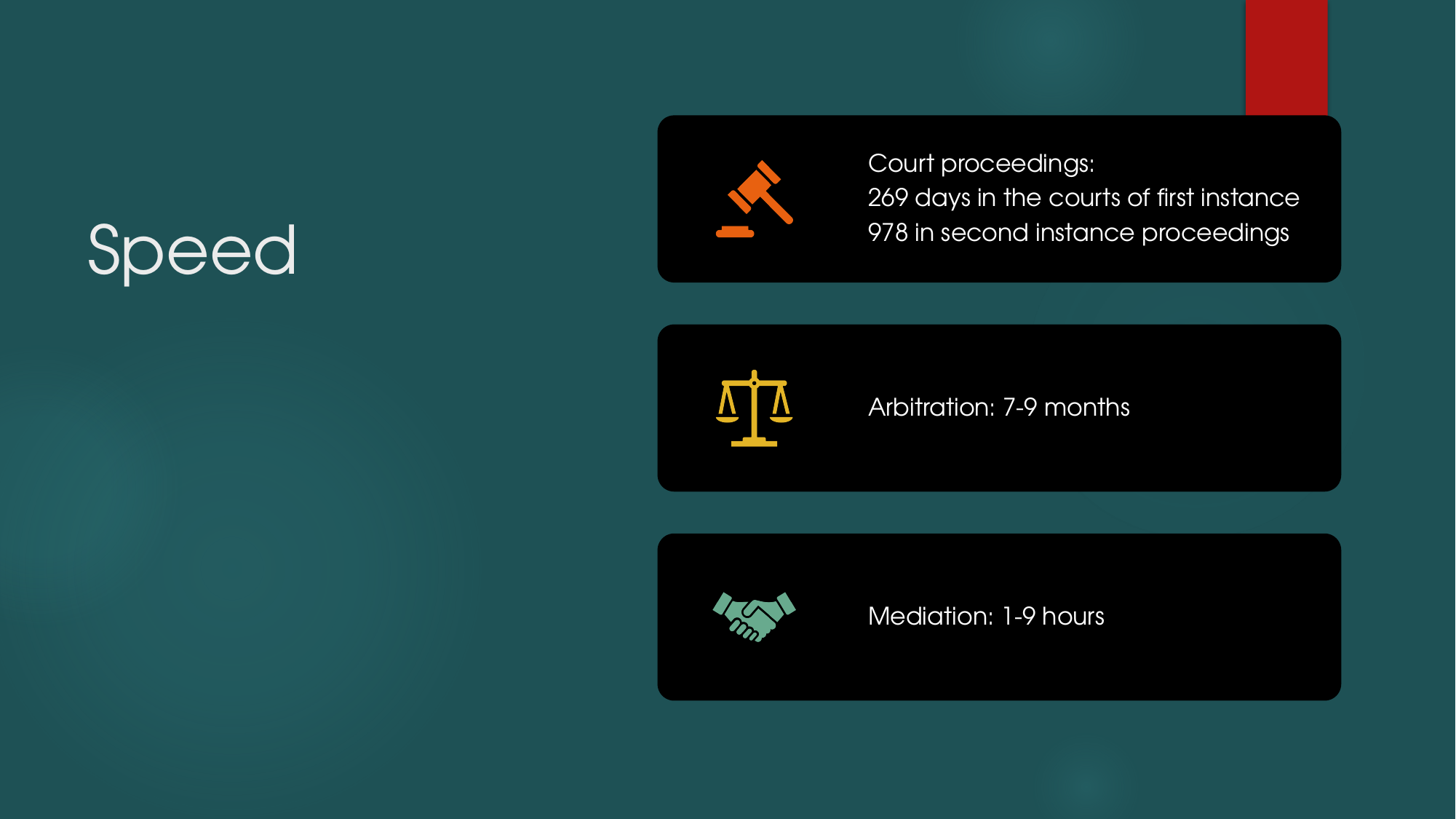

Court proceedings:
269 days in the courts of first instance
978 in second instance proceedings
Arbitration: 7-9 months
Mediation: 1-9 hours
# Speed